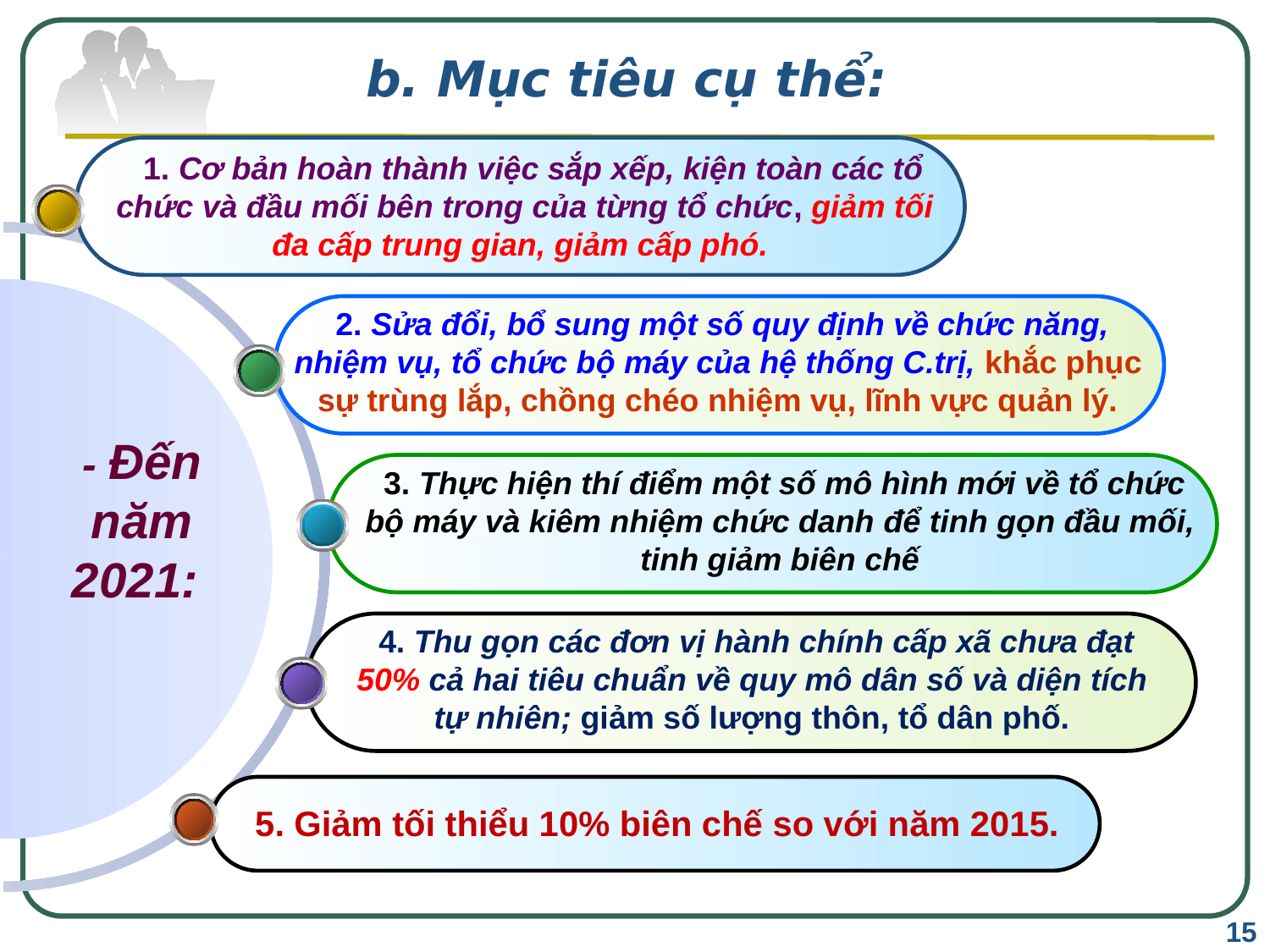

# b. Mục tiêu cụ thể:

  1. Cơ bản hoàn thành việc sắp xếp, kiện toàn các tổ chức và đầu mối bên trong của từng tổ chức, giảm tối đa cấp trung gian, giảm cấp phó.

 2. Sửa đổi, bổ sung một số quy định về chức năng, nhiệm vụ, tổ chức bộ máy của hệ thống C.trị, khắc phục sự trùng lắp, chồng chéo nhiệm vụ, lĩnh vực quản lý.

- Đến năm 2021:

 3. Thực hiện thí điểm một số mô hình mới về tổ chức bộ máy và kiêm nhiệm chức danh để tinh gọn đầu mối, tinh giảm biên chế

 4. Thu gọn các đơn vị hành chính cấp xã chưa đạt 50% cả hai tiêu chuẩn về quy mô dân số và diện tích tự nhiên; giảm số lượng thôn, tổ dân phố.

 5. Giảm tối thiểu 10% biên chế so với năm 2015.
15